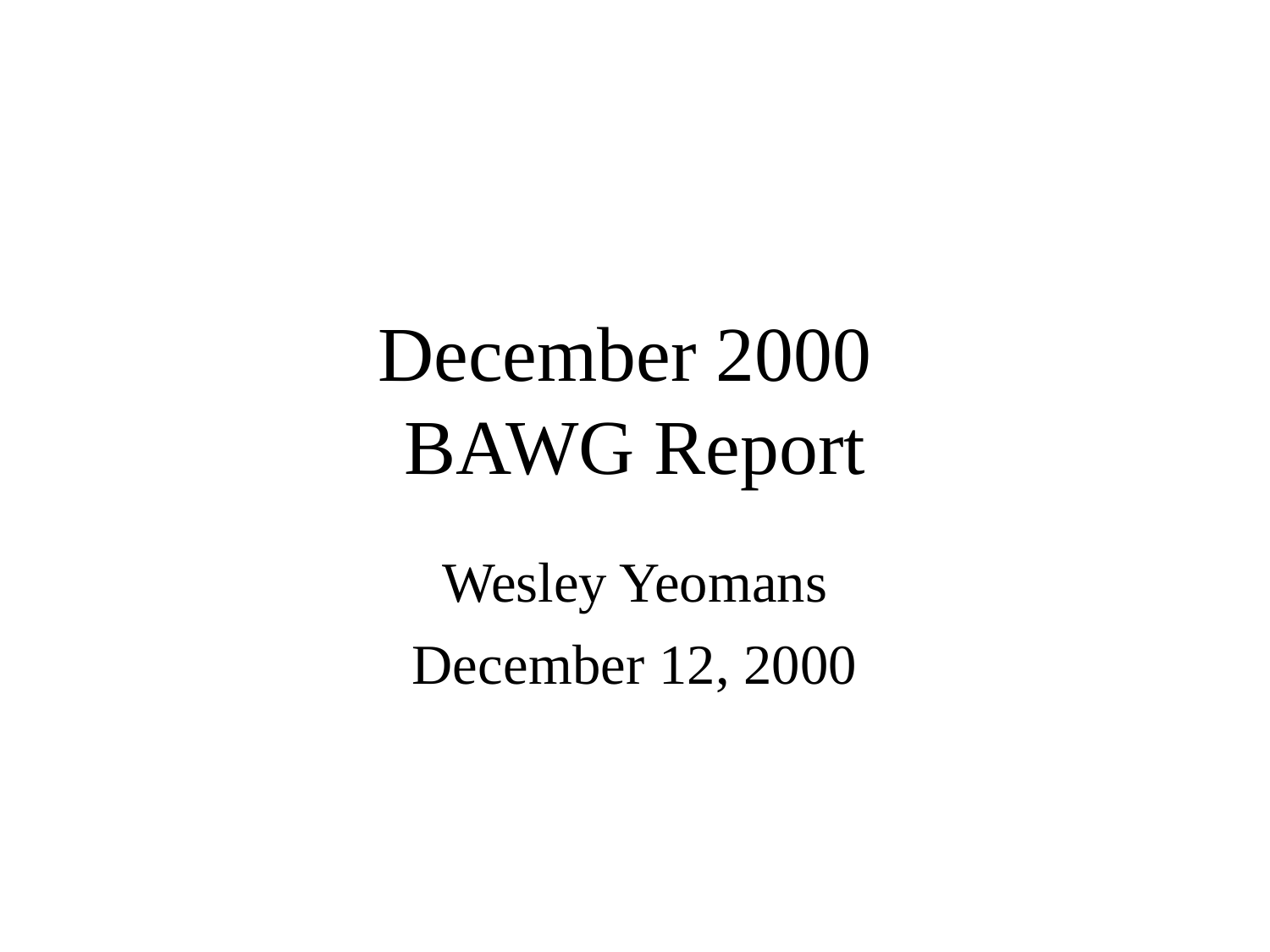

# December 2000 BAWG Report
Wesley Yeomans
December 12, 2000